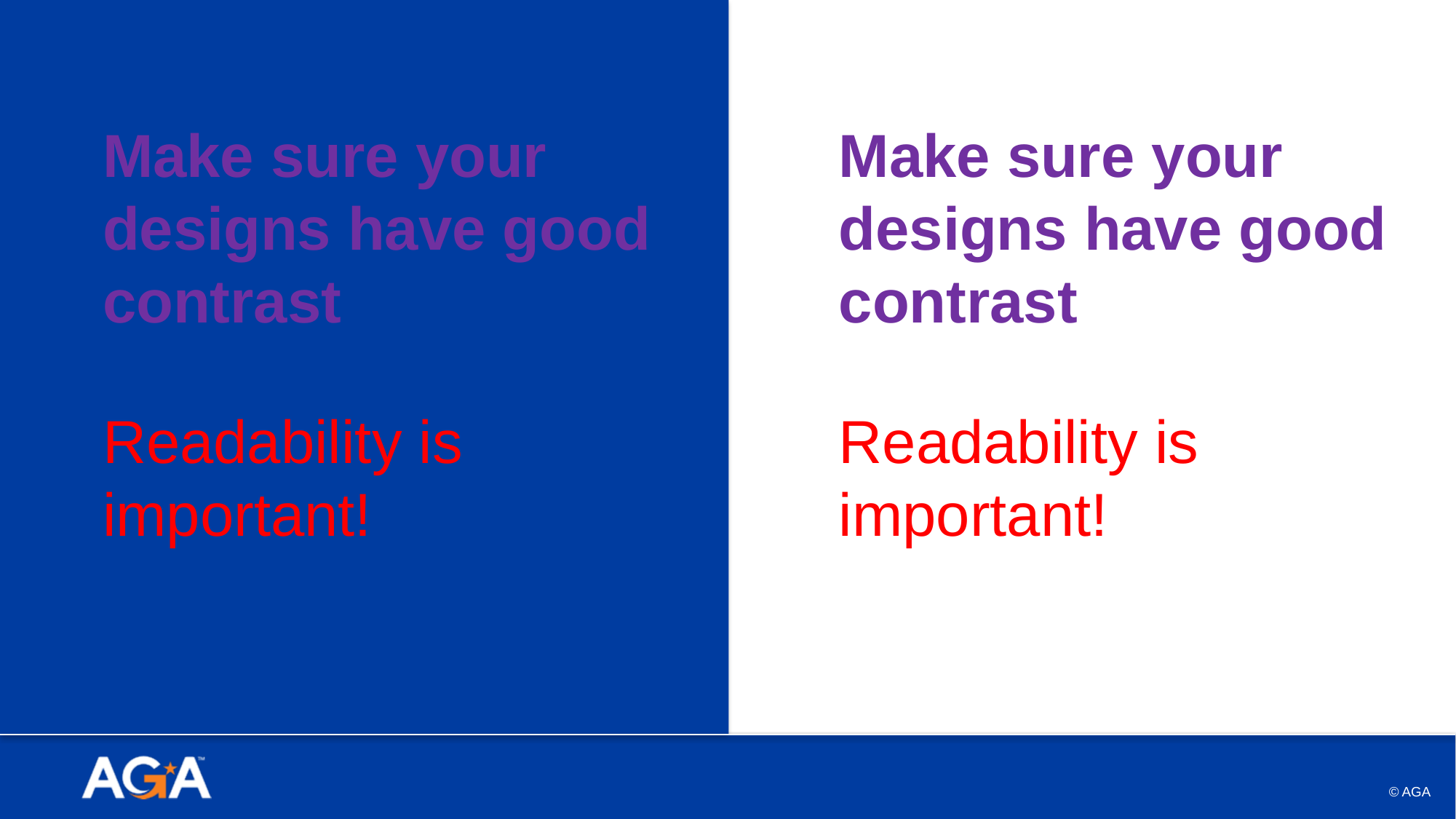

Make sure your designs have good contrast
Make sure your designs have good contrast
Readability is important!
Readability is important!